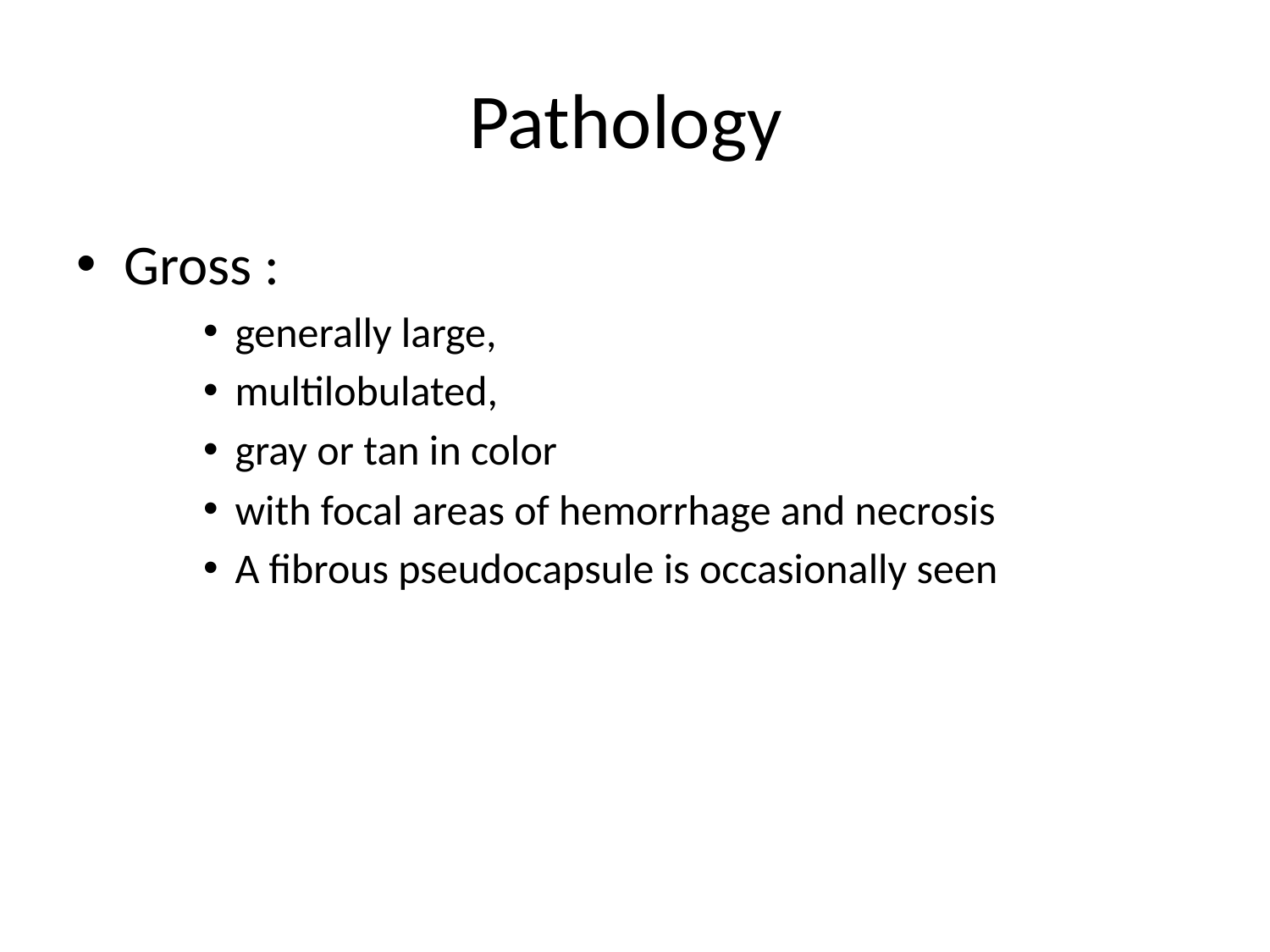

# Pathology
Gross :
generally large,
multilobulated,
gray or tan in color
with focal areas of hemorrhage and necrosis
A fibrous pseudocapsule is occasionally seen